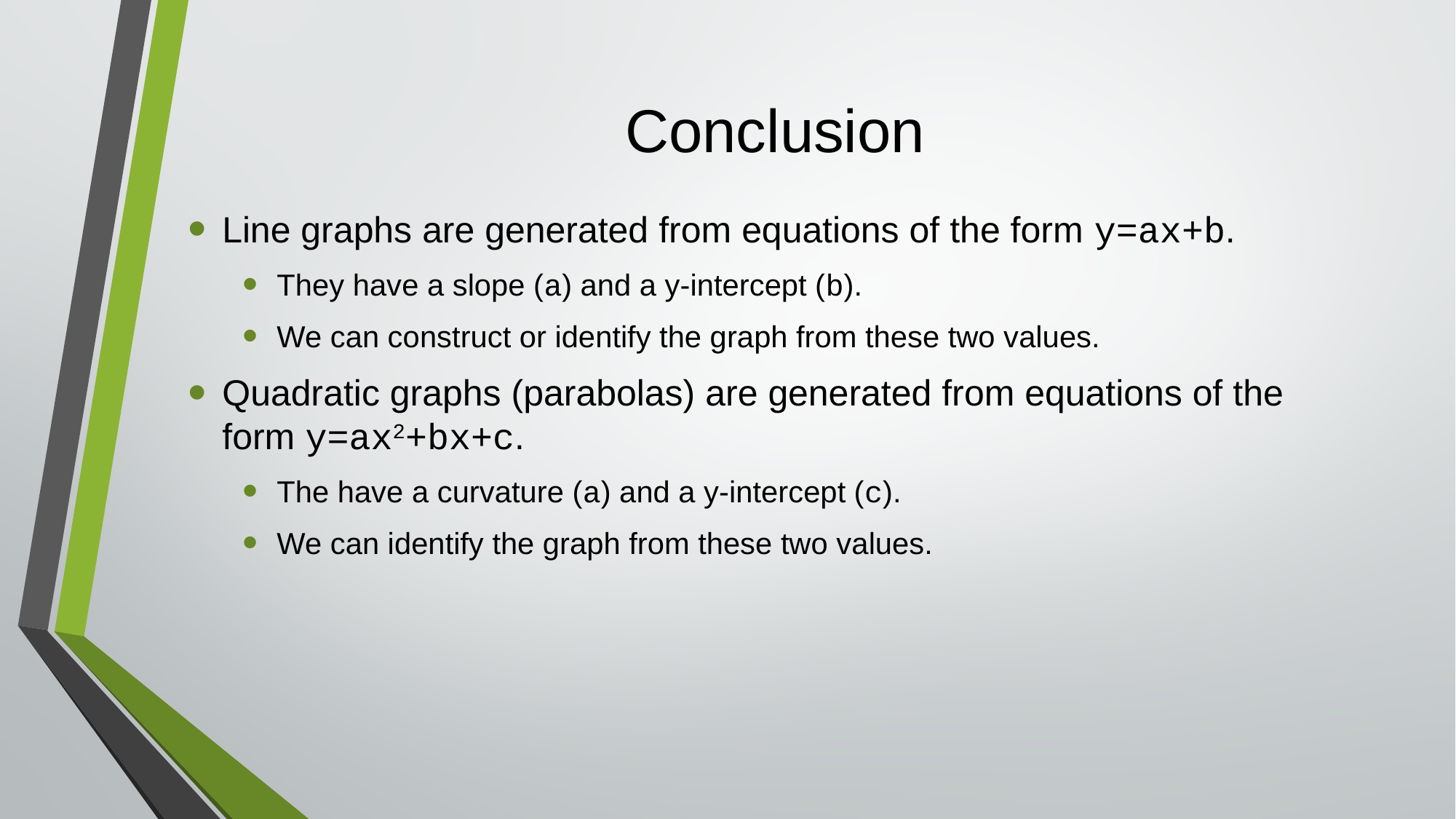

# Conclusion
Line graphs are generated from equations of the form y=ax+b.
They have a slope (a) and a y-intercept (b).
We can construct or identify the graph from these two values.
Quadratic graphs (parabolas) are generated from equations of the form y=ax2+bx+c.
The have a curvature (a) and a y-intercept (c).
We can identify the graph from these two values.